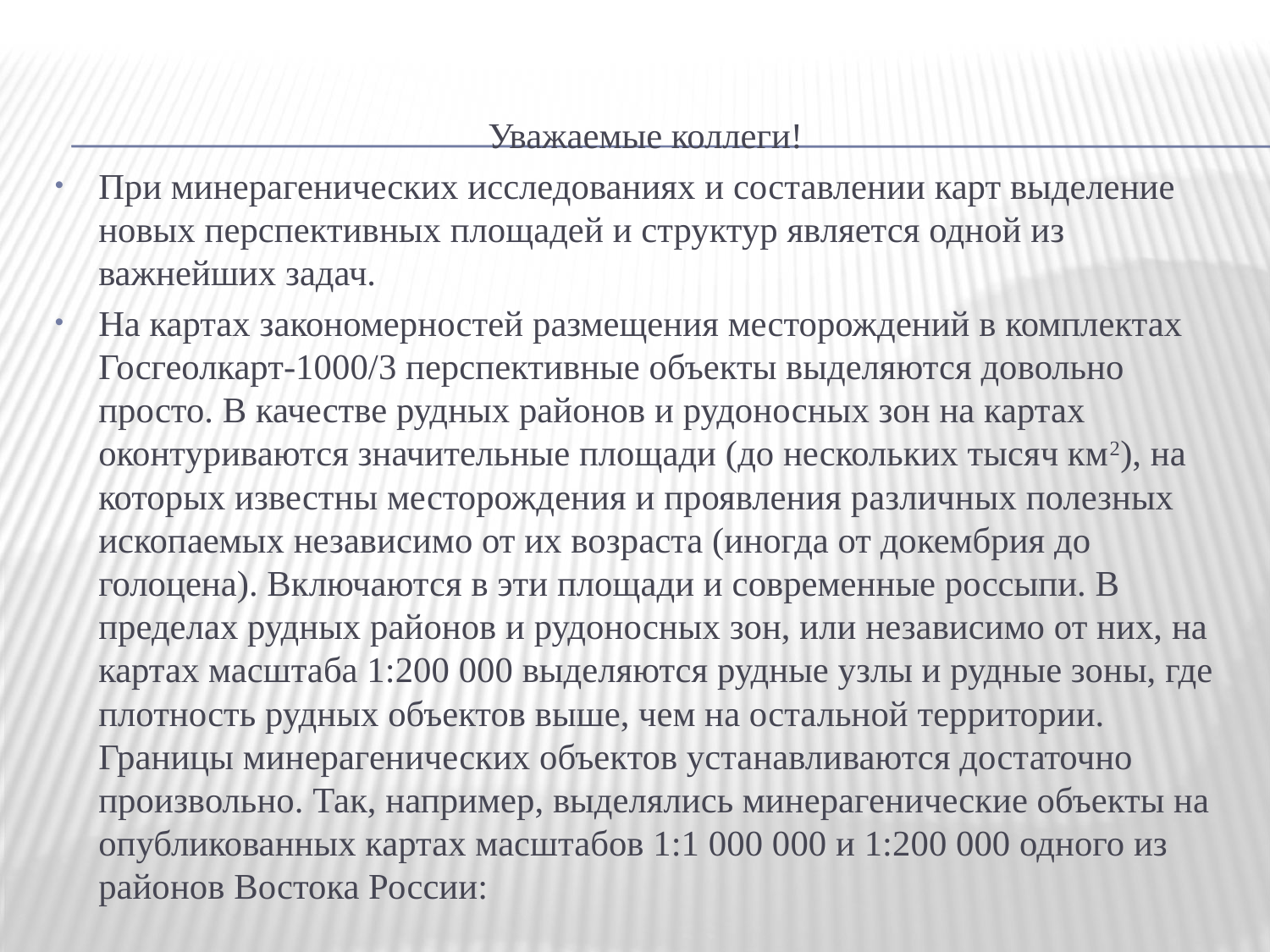

Уважаемые коллеги!
При минерагенических исследованиях и составлении карт выделение новых перспективных площадей и структур является одной из важнейших задач.
На картах закономерностей размещения месторождений в комплектах Госгеолкарт-1000/3 перспективные объекты выделяются довольно просто. В качестве рудных районов и рудоносных зон на картах оконтуриваются значительные площади (до нескольких тысяч км2), на которых известны месторождения и проявления различных полезных ископаемых независимо от их возраста (иногда от докембрия до голоцена). Включаются в эти площади и современные россыпи. В пределах рудных районов и рудоносных зон, или независимо от них, на картах масштаба 1:200 000 выделяются рудные узлы и рудные зоны, где плотность рудных объектов выше, чем на остальной территории. Границы минерагенических объектов устанавливаются достаточно произвольно. Так, например, выделялись минерагенические объекты на опубликованных картах масштабов 1:1 000 000 и 1:200 000 одного из районов Востока России: